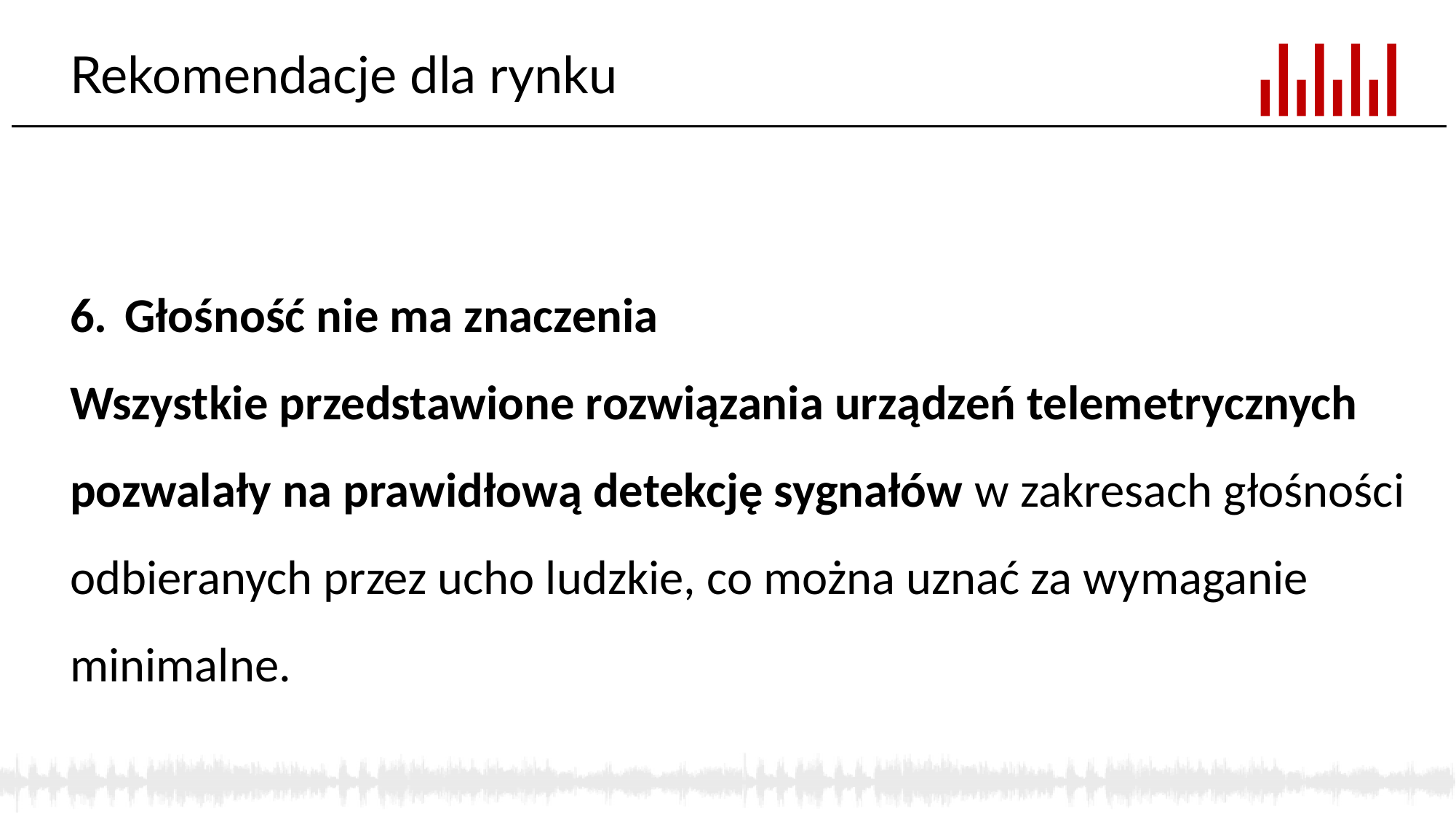

# Rekomendacje dla rynku
Głośność nie ma znaczenia
Wszystkie przedstawione rozwiązania urządzeń telemetrycznych pozwalały na prawidłową detekcję sygnałów w zakresach głośności odbieranych przez ucho ludzkie, co można uznać za wymaganie minimalne.